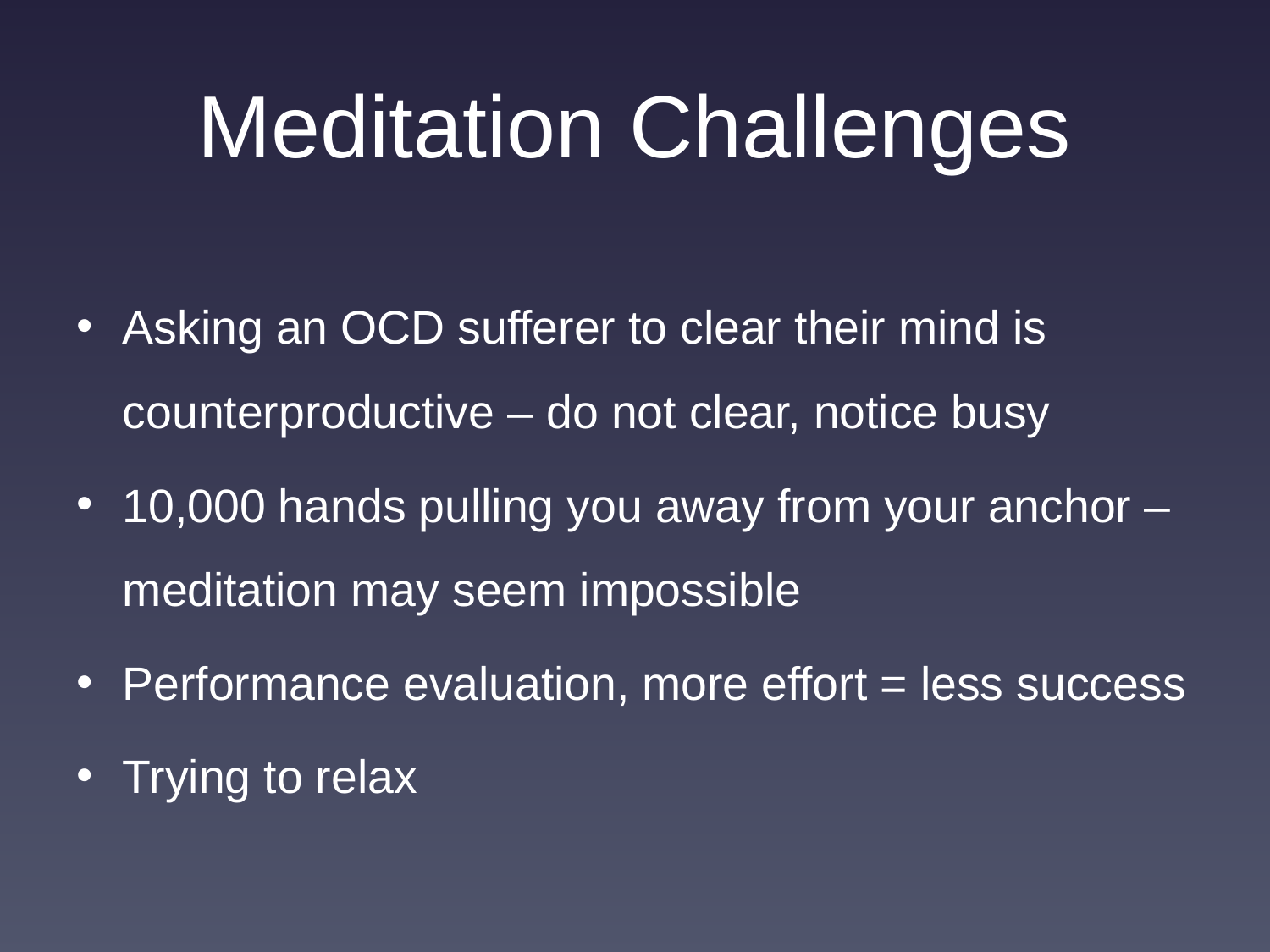

# Meditation Challenges
Asking an OCD sufferer to clear their mind is counterproductive – do not clear, notice busy
10,000 hands pulling you away from your anchor – meditation may seem impossible
Performance evaluation, more effort = less success
Trying to relax